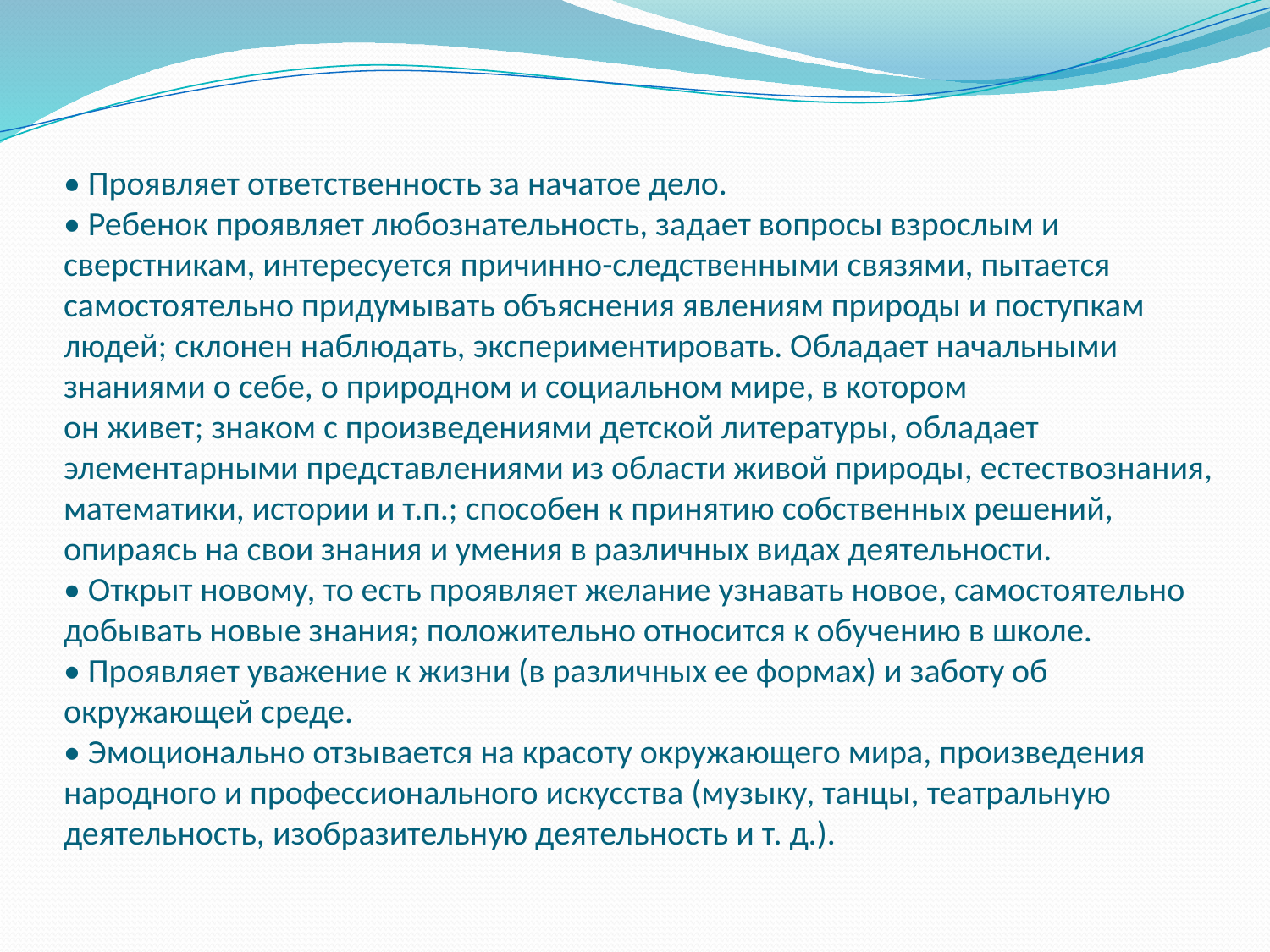

# • Проявляет ответственность за начатое дело. • Ребенок проявляет любознательность, задает вопросы взрослым и сверстникам, интересуется причинно-следственными связями, пытается самостоятельно придумывать объяснения явлениям природы и поступкам людей; склонен наблюдать, экспериментировать. Обладает начальными знаниями о себе, о природном и социальном мире, в котором он живет; знаком с произведениями детской литературы, обладает элементарными представлениями из области живой природы, естествознания, математики, истории и т.п.; способен к принятию собственных решений, опираясь на свои знания и умения в различных видах деятельности. • Открыт новому, то есть проявляет желание узнавать новое, самостоятельно добывать новые знания; положительно относится к обучению в школе. • Проявляет уважение к жизни (в различных ее формах) и заботу об окружающей среде. • Эмоционально отзывается на красоту окружающего мира, произведения народного и профессионального искусства (музыку, танцы, театральную деятельность, изобразительную деятельность и т. д.).